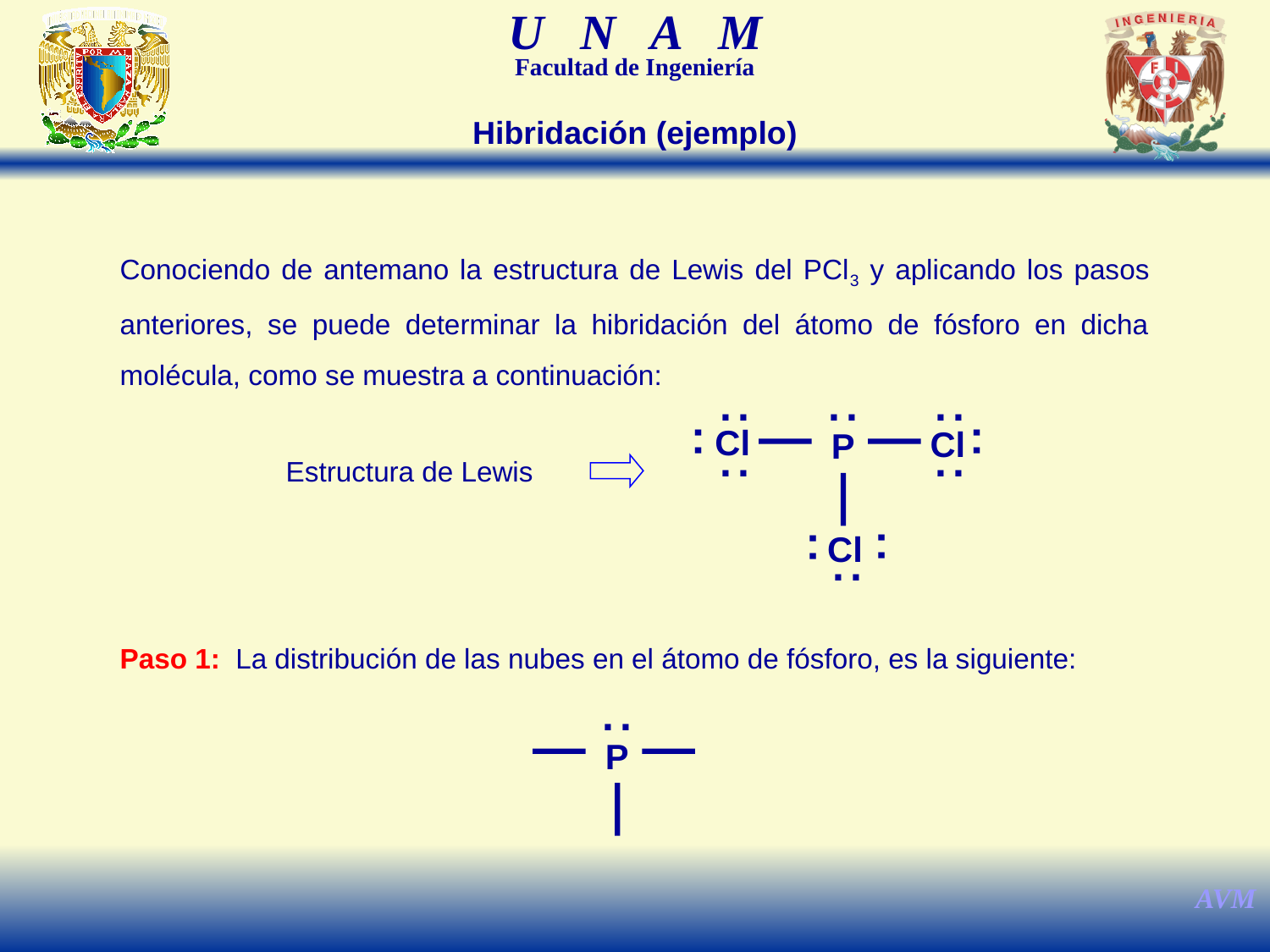

Hibridación (ejemplo)
Conociendo de antemano la estructura de Lewis del PCl3 y aplicando los pasos anteriores, se puede determinar la hibridación del átomo de fósforo en dicha molécula, como se muestra a continuación:
.
.
.
.
.
.
.
.
.
.
Cl
Cl
P

Cl
.
.
.
.
.
.
.
.
.
.
Estructura de Lewis

Paso 1:  La distribución de las nubes en el átomo de fósforo, es la siguiente:
.
.
P